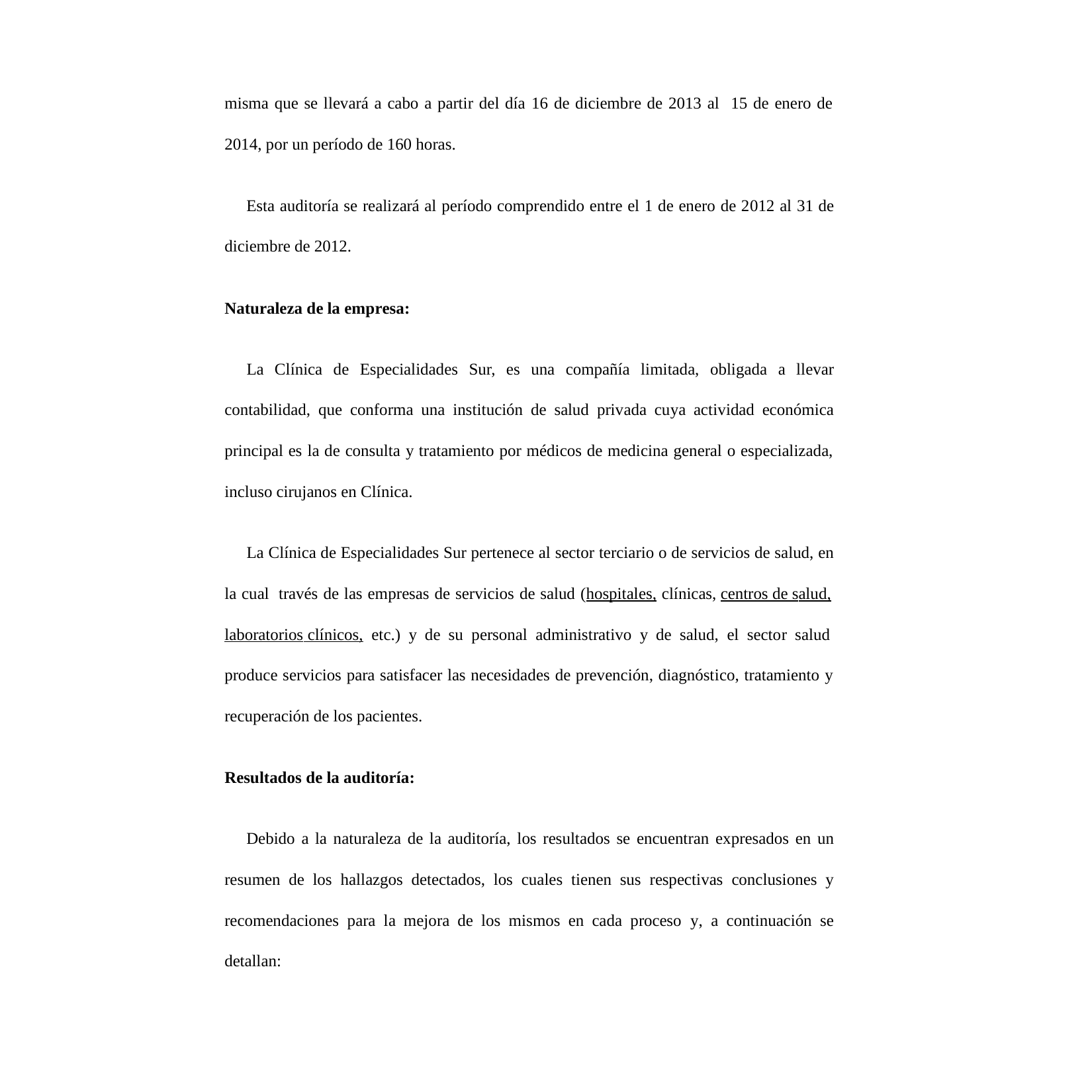

misma que se llevará a cabo a partir del día 16 de diciembre de 2013 al  15 de enero de
2014, por un período de 160 horas.
Esta auditoría se realizará al período comprendido entre el 1 de enero de 2012 al 31 de
diciembre de 2012.
Naturaleza de la empresa:
La  Clínica  de  Especialidades  Sur,  es  una  compañía  limitada,  obligada  a  llevar
contabilidad, que conforma una institución de salud privada cuya actividad económica
principal es la de consulta y tratamiento por médicos de medicina general o especializada,
incluso cirujanos en Clínica.
La Clínica de Especialidades Sur pertenece al sector terciario o de servicios de salud, en
la cual  través de las empresas de servicios de salud (hospitales, clínicas, centros de salud,
laboratorios clínicos,  etc.)  y de su personal  administrativo  y de salud,  el sector salud
produce servicios para satisfacer las necesidades de prevención, diagnóstico, tratamiento y
recuperación de los pacientes.
Resultados de la auditoría:
Debido a la naturaleza de la auditoría, los resultados se encuentran expresados en un
resumen  de  los  hallazgos  detectados,  los  cuales  tienen  sus  respectivas  conclusiones  y
recomendaciones para la mejora de los mismos en cada proceso  y,  a continuación se
detallan: